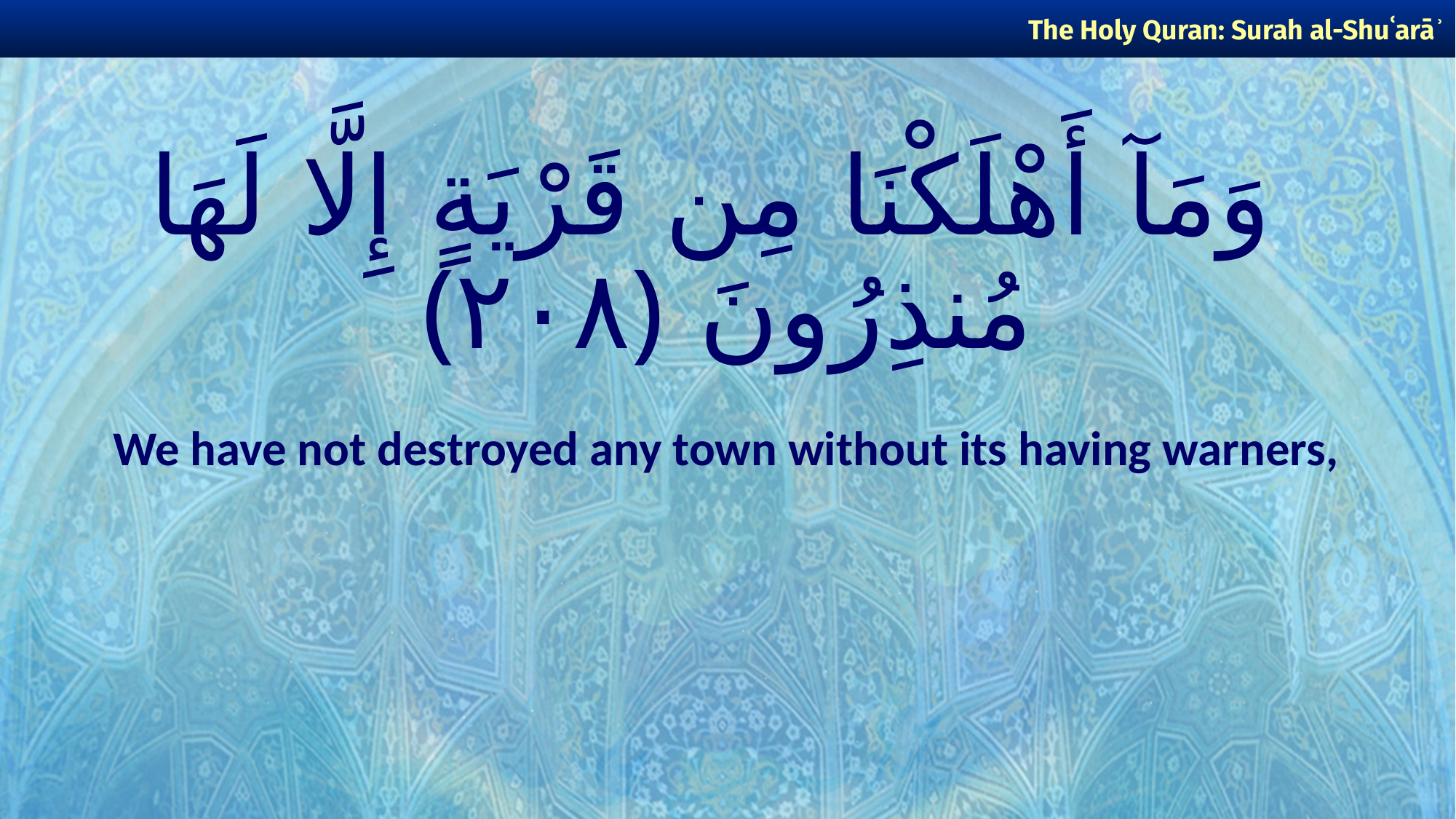

The Holy Quran: Surah al-Shuʿarāʾ
# وَمَآ أَهْلَكْنَا مِن قَرْيَةٍ إِلَّا لَهَا مُنذِرُونَ ﴿٢٠٨﴾
We have not destroyed any town without its having warners,